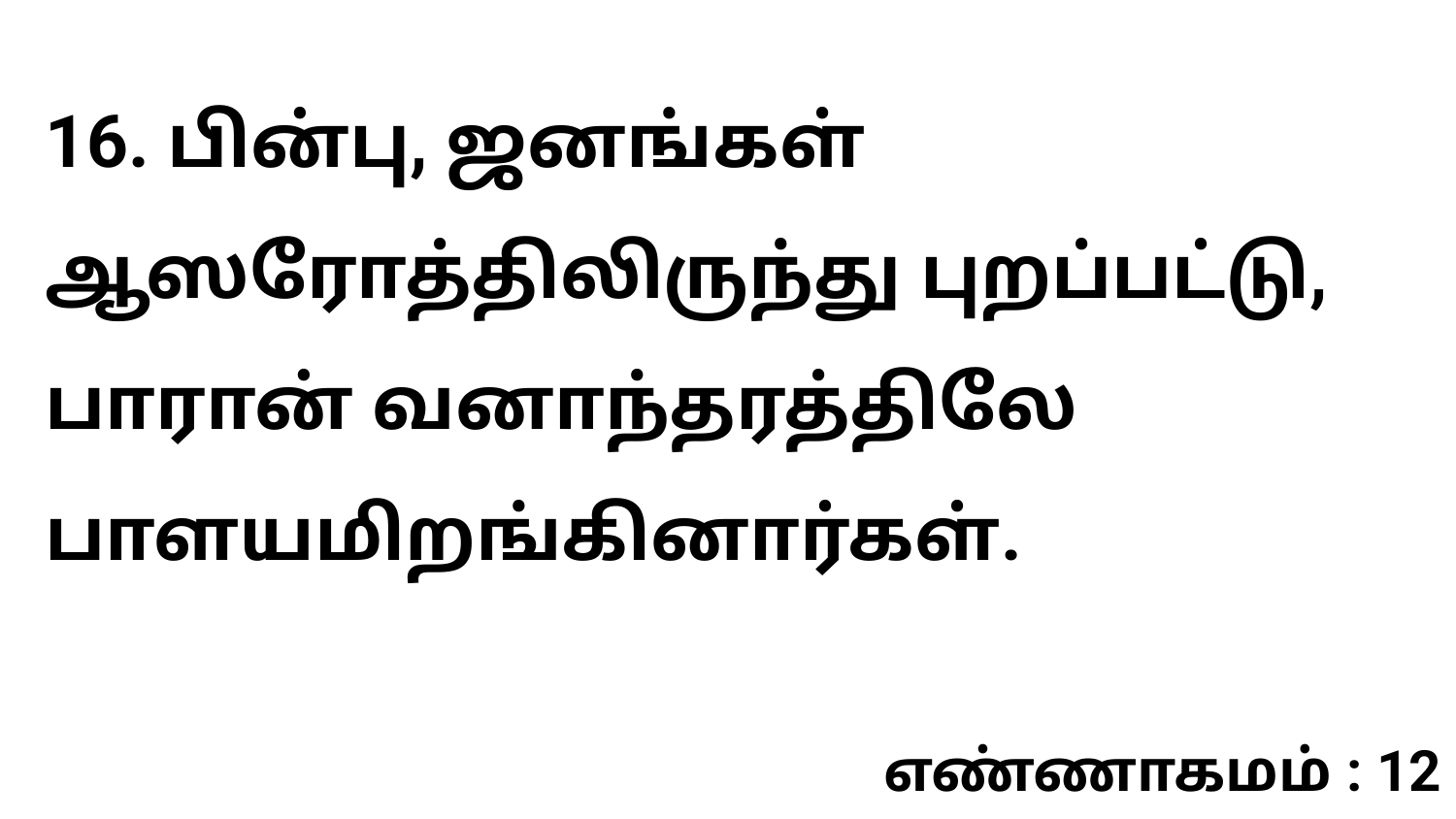

16. பின்பு, ஜனங்கள் ஆஸரோத்திலிருந்து புறப்பட்டு, பாரான் வனாந்தரத்திலே பாளயமிறங்கினார்கள்.
எண்ணாகமம் : 12